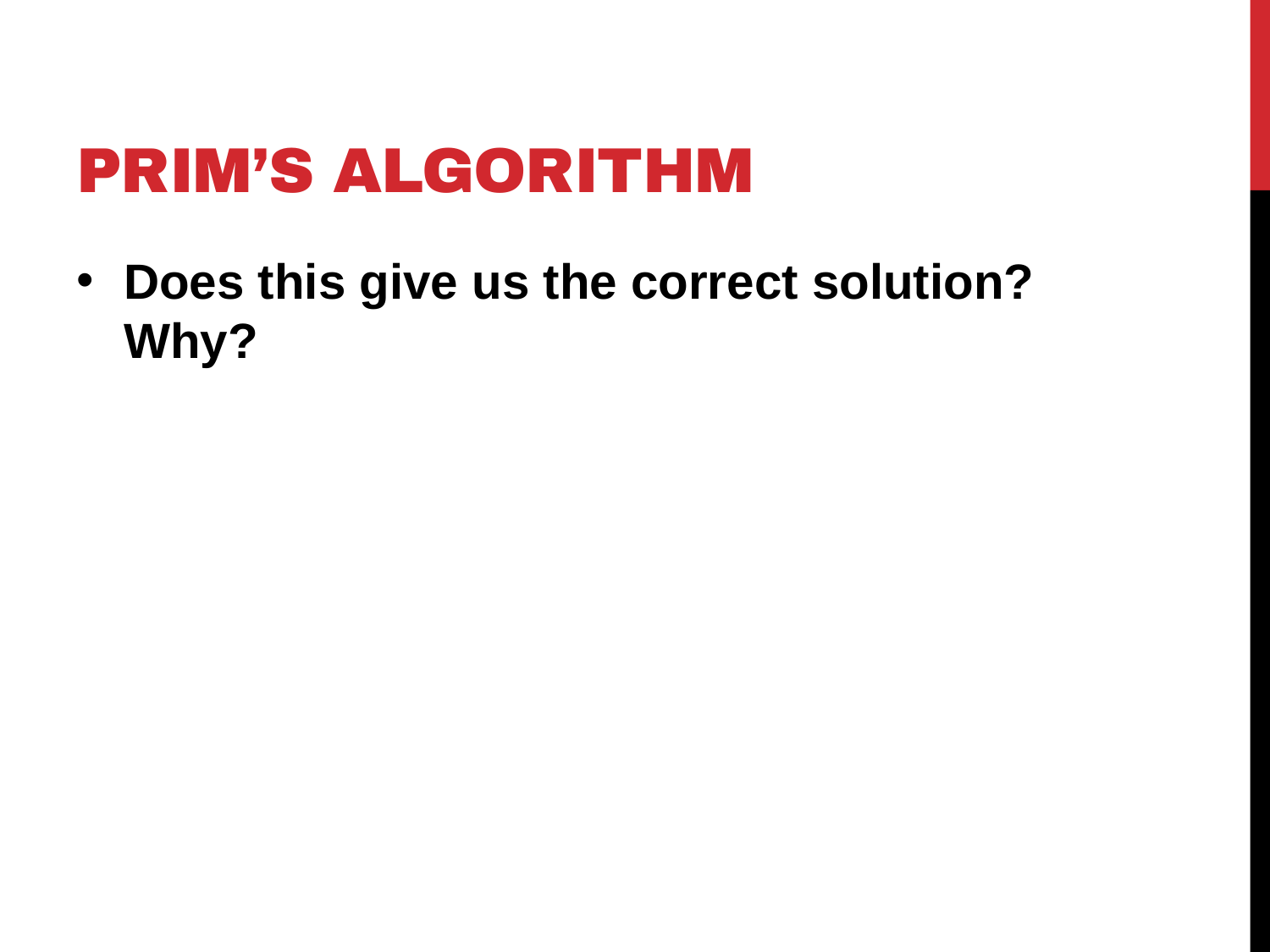

# Prim’s Algorithm
Does this give us the correct solution? Why?